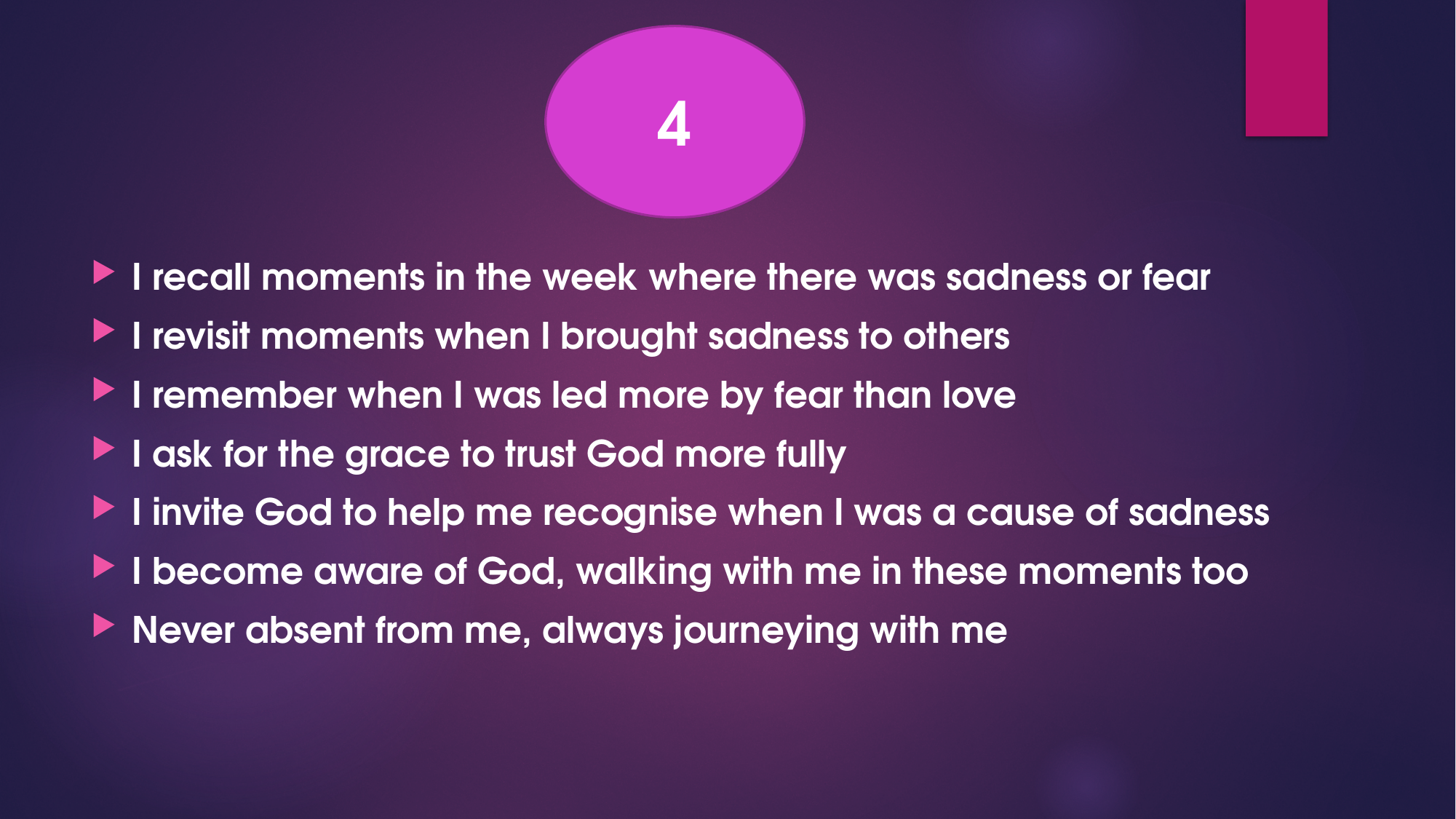

4
I recall moments in the week where there was sadness or fear
I revisit moments when I brought sadness to others
I remember when I was led more by fear than love
I ask for the grace to trust God more fully
I invite God to help me recognise when I was a cause of sadness
I become aware of God, walking with me in these moments too
Never absent from me, always journeying with me